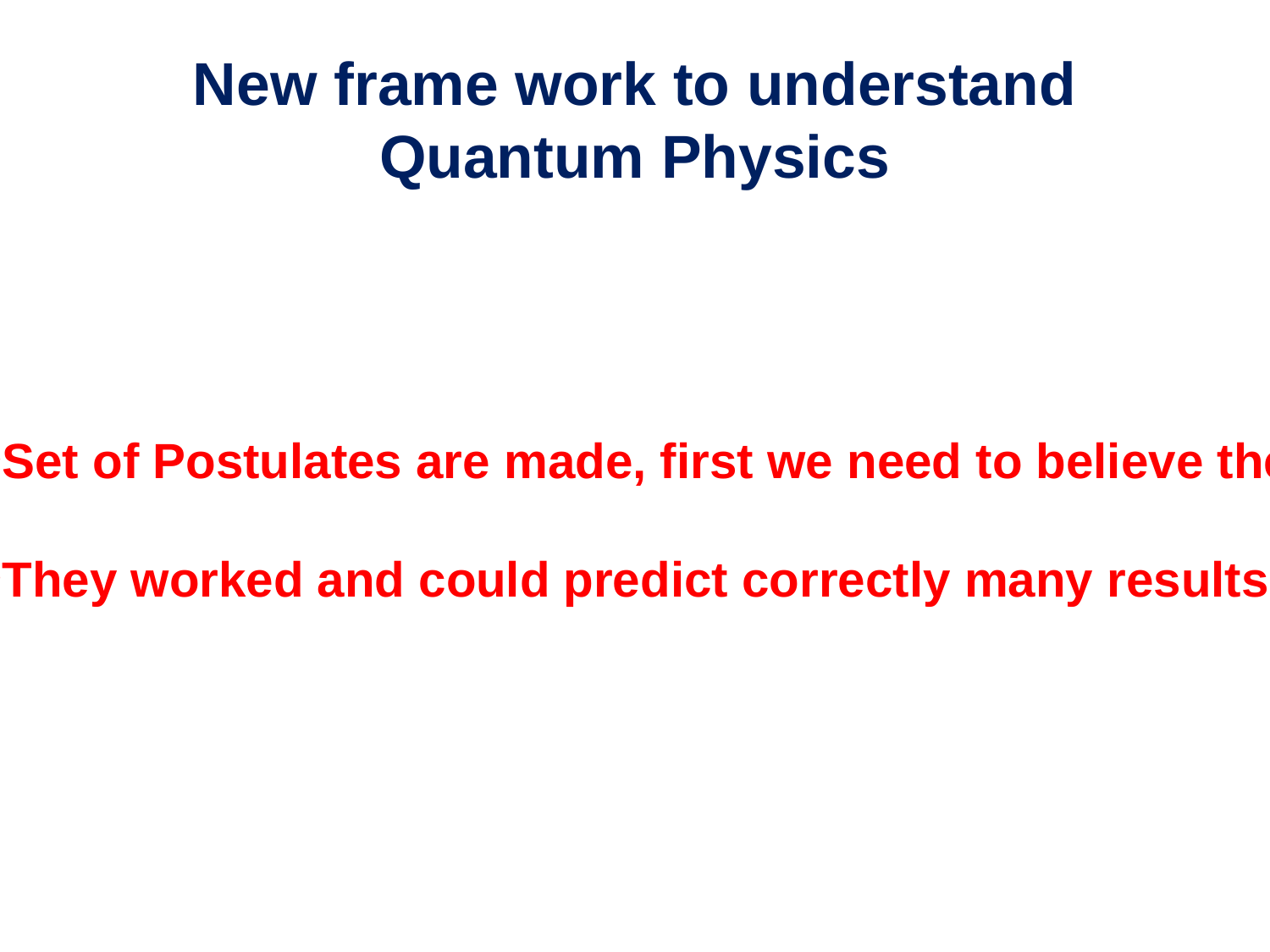

# New frame work to understand Quantum Physics
Set of Postulates are made, first we need to believe them

They worked and could predict correctly many results